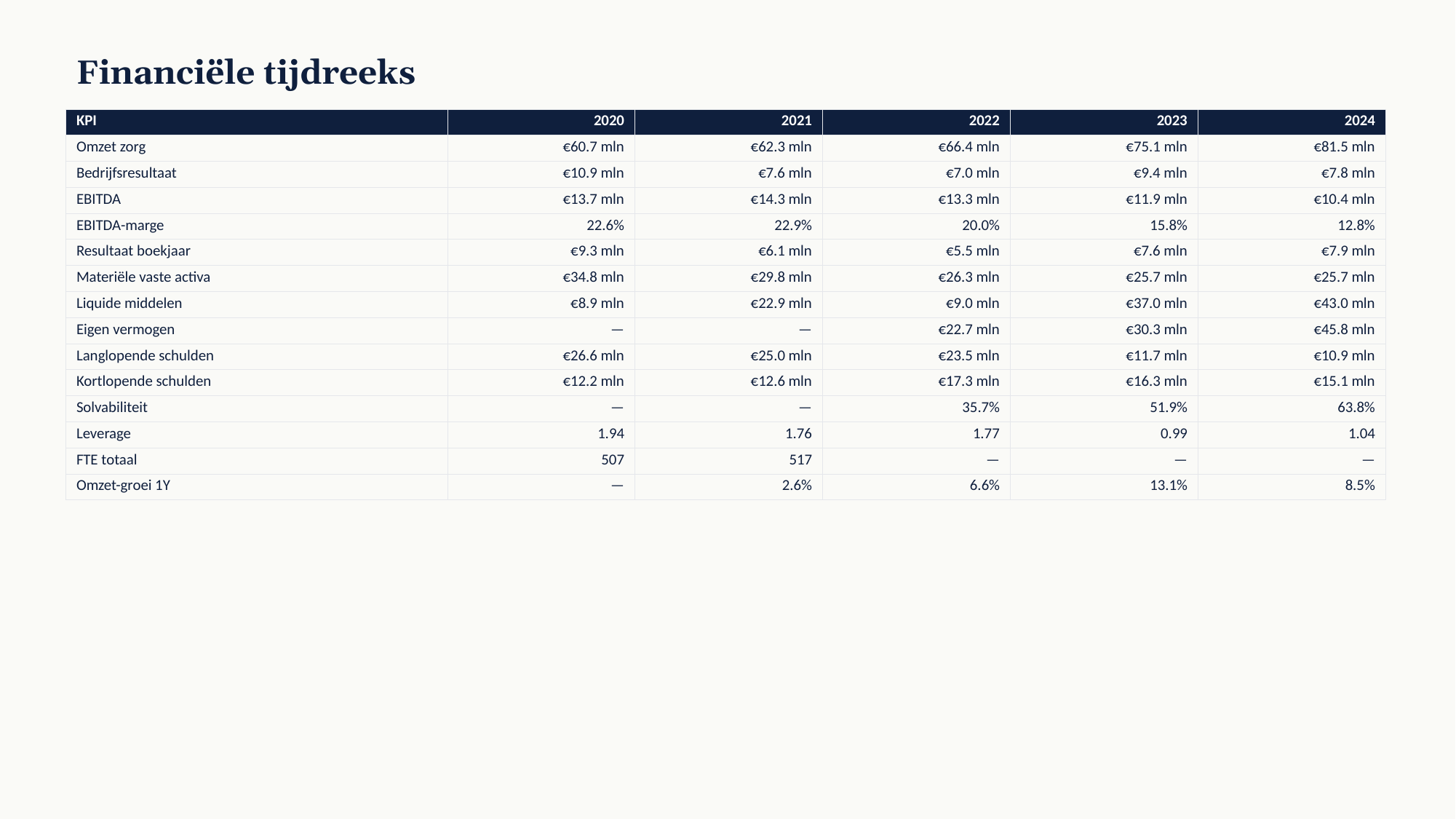

Financiële tijdreeks
| KPI | 2020 | 2021 | 2022 | 2023 | 2024 |
| --- | --- | --- | --- | --- | --- |
| Omzet zorg | €60.7 mln | €62.3 mln | €66.4 mln | €75.1 mln | €81.5 mln |
| Bedrijfsresultaat | €10.9 mln | €7.6 mln | €7.0 mln | €9.4 mln | €7.8 mln |
| EBITDA | €13.7 mln | €14.3 mln | €13.3 mln | €11.9 mln | €10.4 mln |
| EBITDA-marge | 22.6% | 22.9% | 20.0% | 15.8% | 12.8% |
| Resultaat boekjaar | €9.3 mln | €6.1 mln | €5.5 mln | €7.6 mln | €7.9 mln |
| Materiële vaste activa | €34.8 mln | €29.8 mln | €26.3 mln | €25.7 mln | €25.7 mln |
| Liquide middelen | €8.9 mln | €22.9 mln | €9.0 mln | €37.0 mln | €43.0 mln |
| Eigen vermogen | — | — | €22.7 mln | €30.3 mln | €45.8 mln |
| Langlopende schulden | €26.6 mln | €25.0 mln | €23.5 mln | €11.7 mln | €10.9 mln |
| Kortlopende schulden | €12.2 mln | €12.6 mln | €17.3 mln | €16.3 mln | €15.1 mln |
| Solvabiliteit | — | — | 35.7% | 51.9% | 63.8% |
| Leverage | 1.94 | 1.76 | 1.77 | 0.99 | 1.04 |
| FTE totaal | 507 | 517 | — | — | — |
| Omzet-groei 1Y | — | 2.6% | 6.6% | 13.1% | 8.5% |